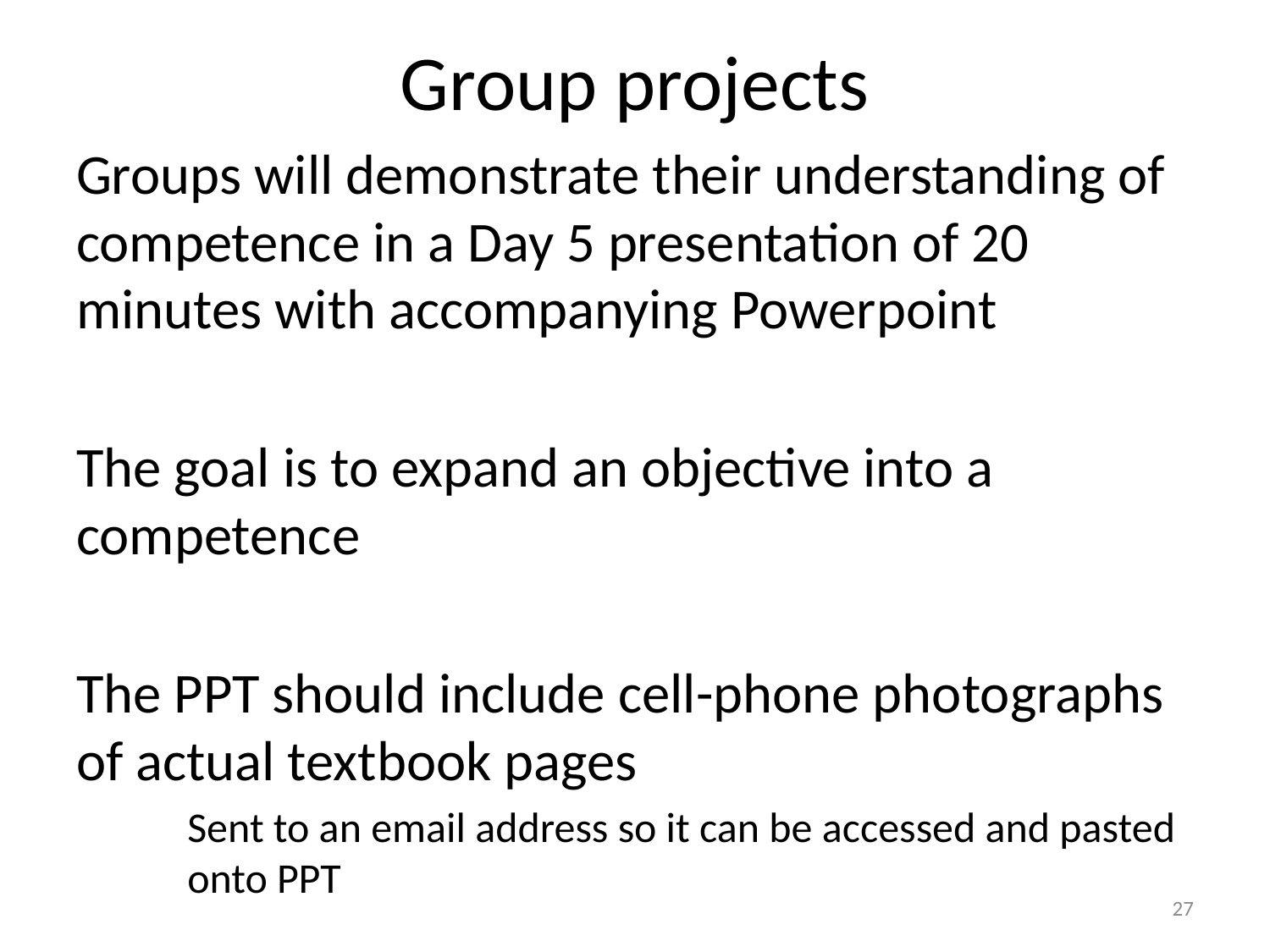

# Group projects
Groups will demonstrate their understanding of competence in a Day 5 presentation of 20 minutes with accompanying Powerpoint

The goal is to expand an objective into a competence

The PPT should include cell-phone photographs of actual textbook pages
Sent to an email address so it can be accessed and pasted onto PPT

27